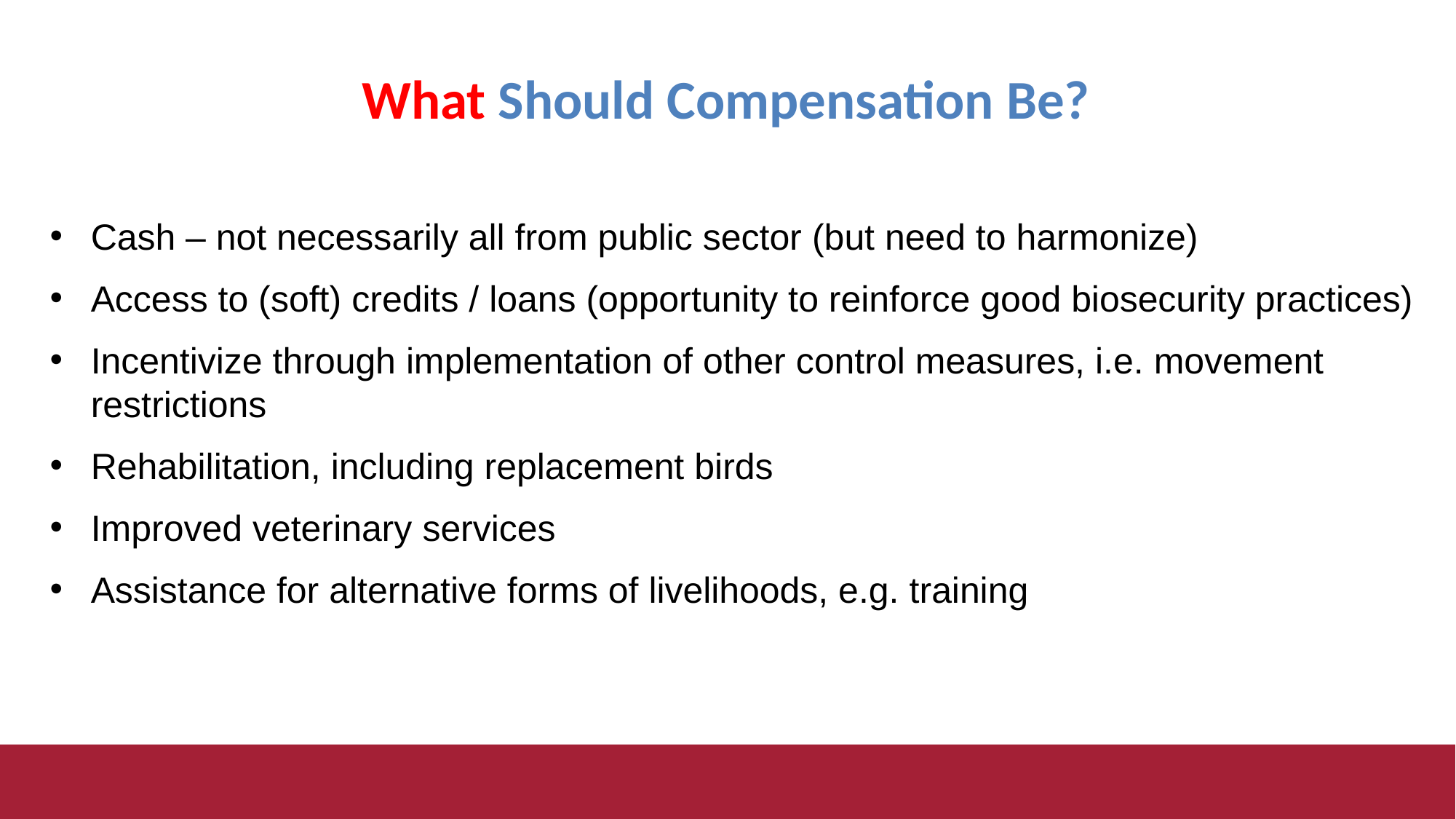

What Should Compensation Be?

Cash – not necessarily all from public sector (but need to harmonize)
Access to (soft) credits / loans (opportunity to reinforce good biosecurity practices)
Incentivize through implementation of other control measures, i.e. movement restrictions
Rehabilitation, including replacement birds
Improved veterinary services
Assistance for alternative forms of livelihoods, e.g. training